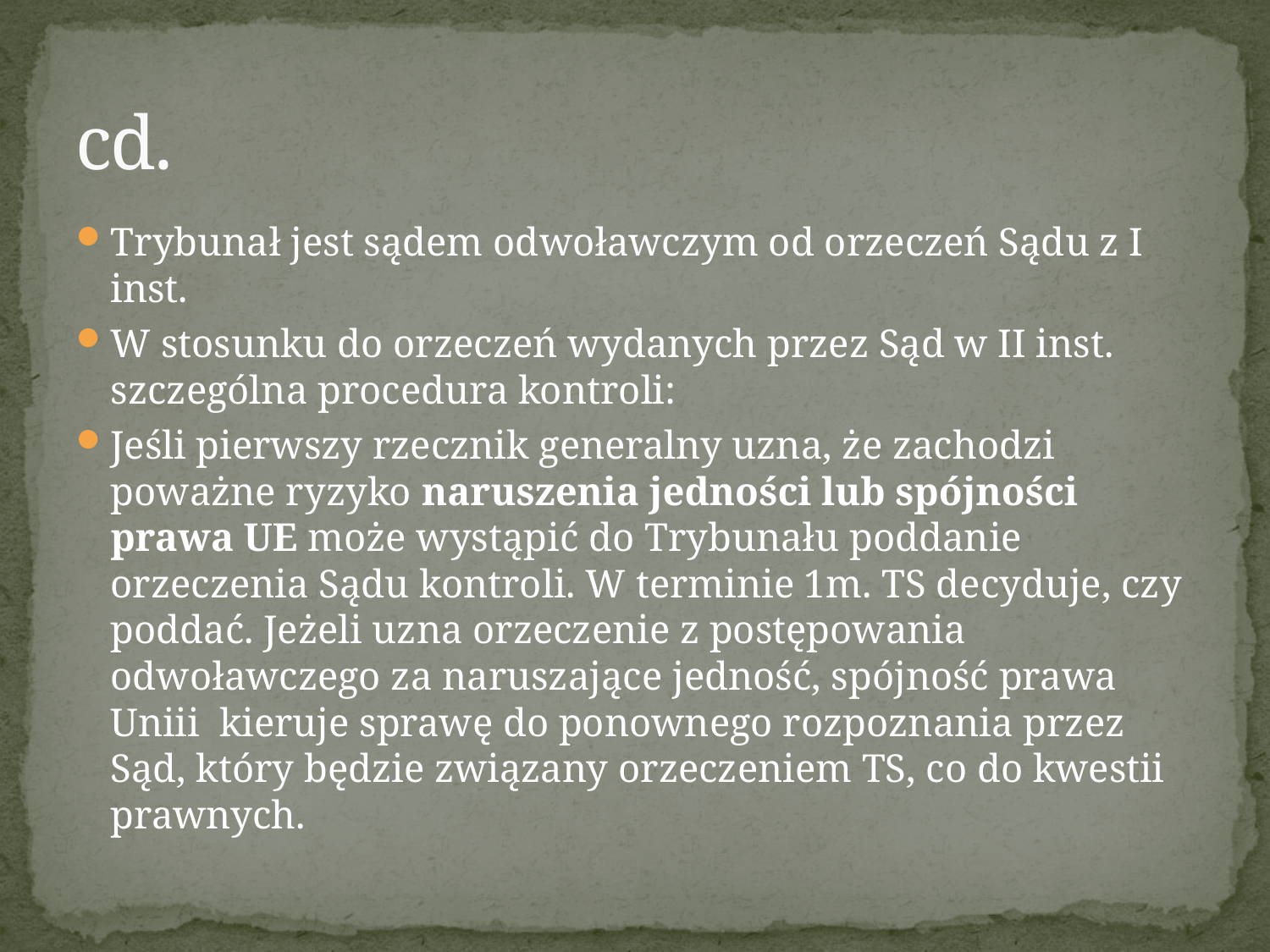

# cd.
Trybunał jest sądem odwoławczym od orzeczeń Sądu z I inst.
W stosunku do orzeczeń wydanych przez Sąd w II inst. szczególna procedura kontroli:
Jeśli pierwszy rzecznik generalny uzna, że zachodzi poważne ryzyko naruszenia jedności lub spójności prawa UE może wystąpić do Trybunału poddanie orzeczenia Sądu kontroli. W terminie 1m. TS decyduje, czy poddać. Jeżeli uzna orzeczenie z postępowania odwoławczego za naruszające jedność, spójność prawa Uniii  kieruje sprawę do ponownego rozpoznania przez Sąd, który będzie związany orzeczeniem TS, co do kwestii prawnych.